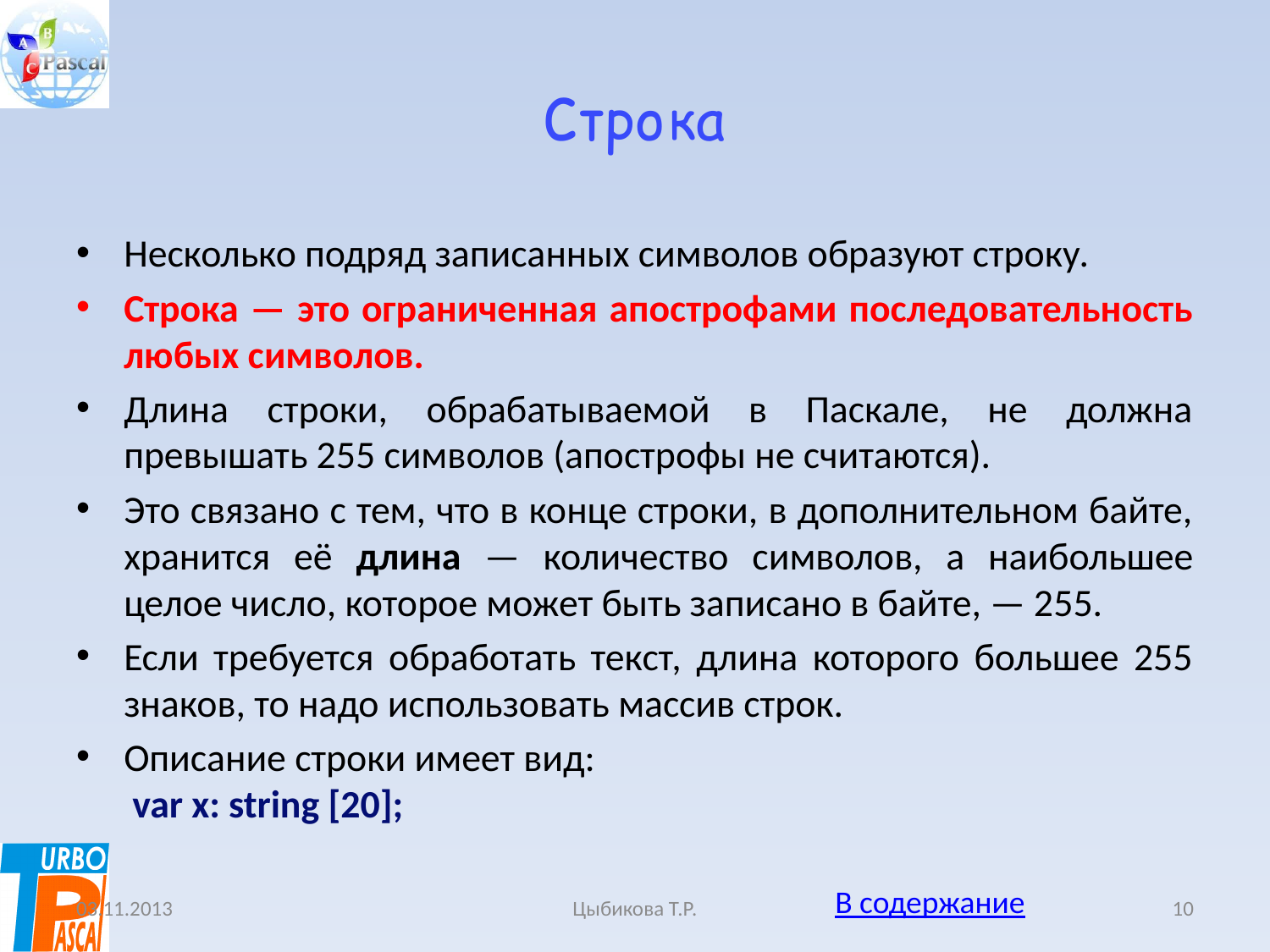

# Строка
Несколько подряд записанных символов образуют строку.
Строка — это ограниченная апострофами последовательность любых символов.
Длина строки, обрабатываемой в Паскале, не должна превышать 255 символов (апострофы не считаются).
Это связано с тем, что в конце строки, в дополнительном байте, хранится её длина — количество символов, а наибольшее целое число, которое может быть записано в байте, — 255.
Если требуется обработать текст, длина которого большее 255 знаков, то надо использовать массив строк.
Описание строки имеет вид:
 var x: string [20];
В содержание
03.11.2013
Цыбикова Т.Р.
10